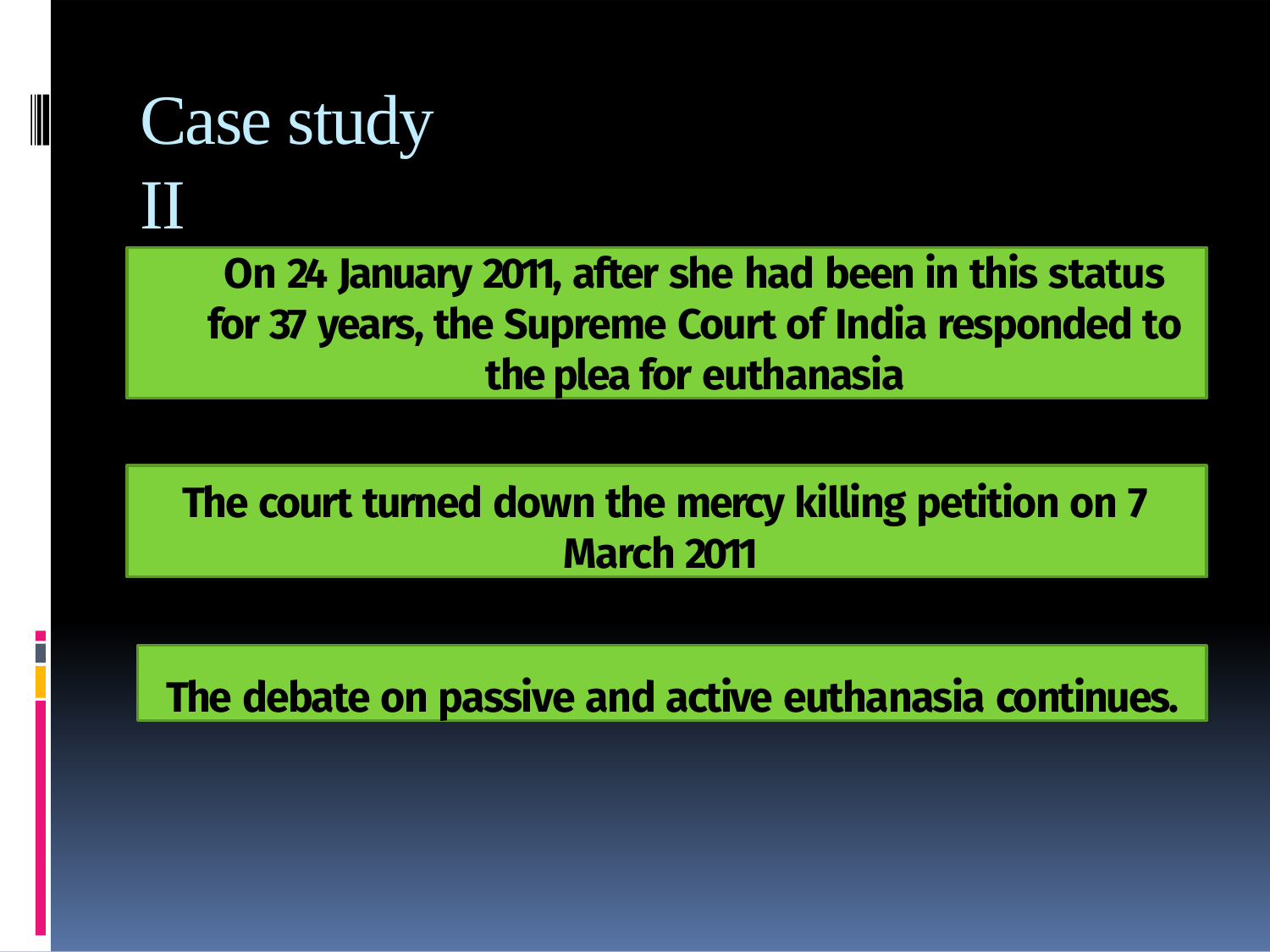

# Case study II
On 24 January 2011, after she had been in this status
for 37 years, the Supreme Court of India responded to
the plea for euthanasia
The court turned down the mercy killing petition on 7  March 2011
The debate on passive and active euthanasia continues.